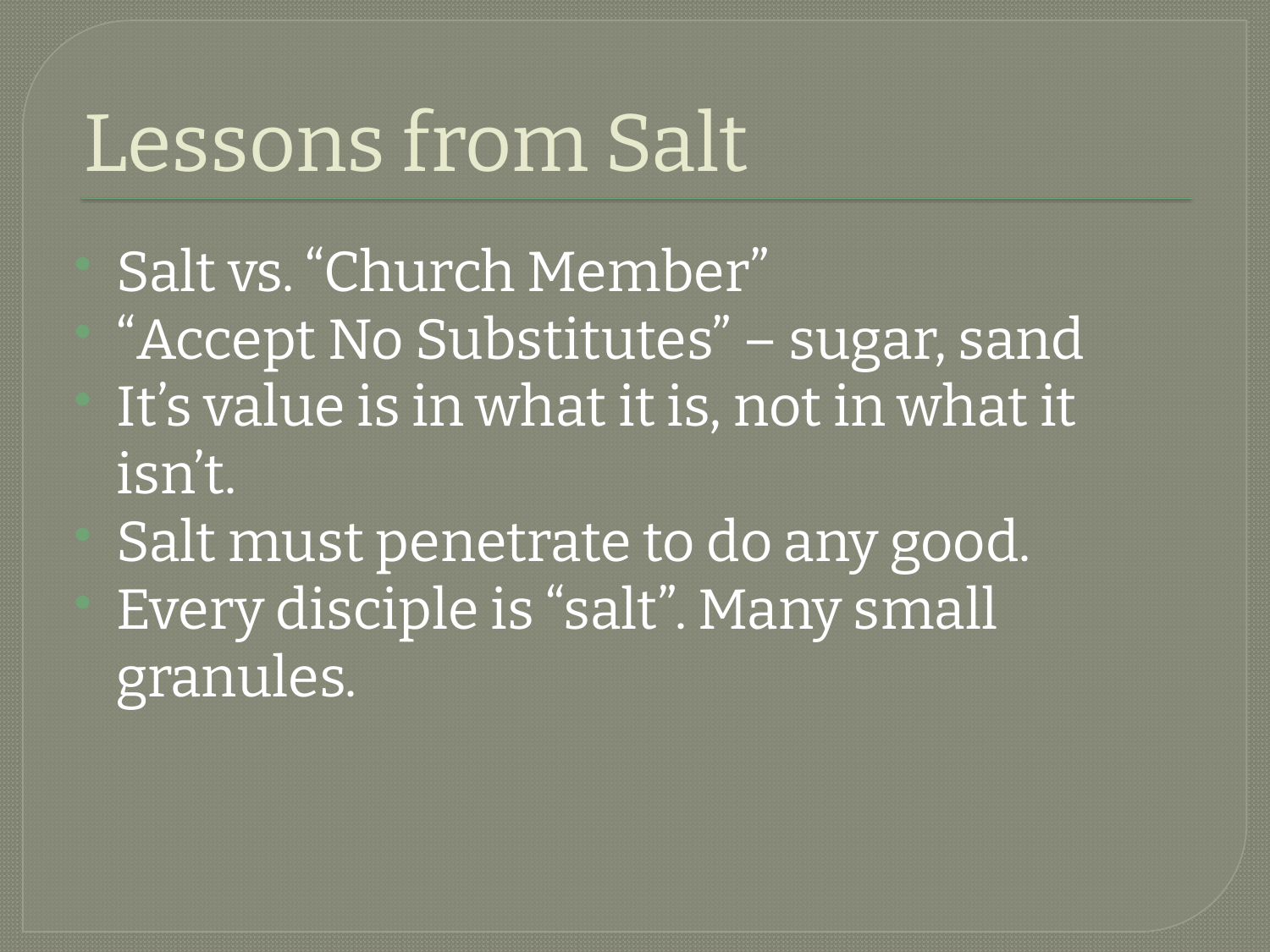

# Lessons from Salt
Salt vs. “Church Member”
“Accept No Substitutes” – sugar, sand
It’s value is in what it is, not in what it isn’t.
Salt must penetrate to do any good.
Every disciple is “salt”. Many small granules.